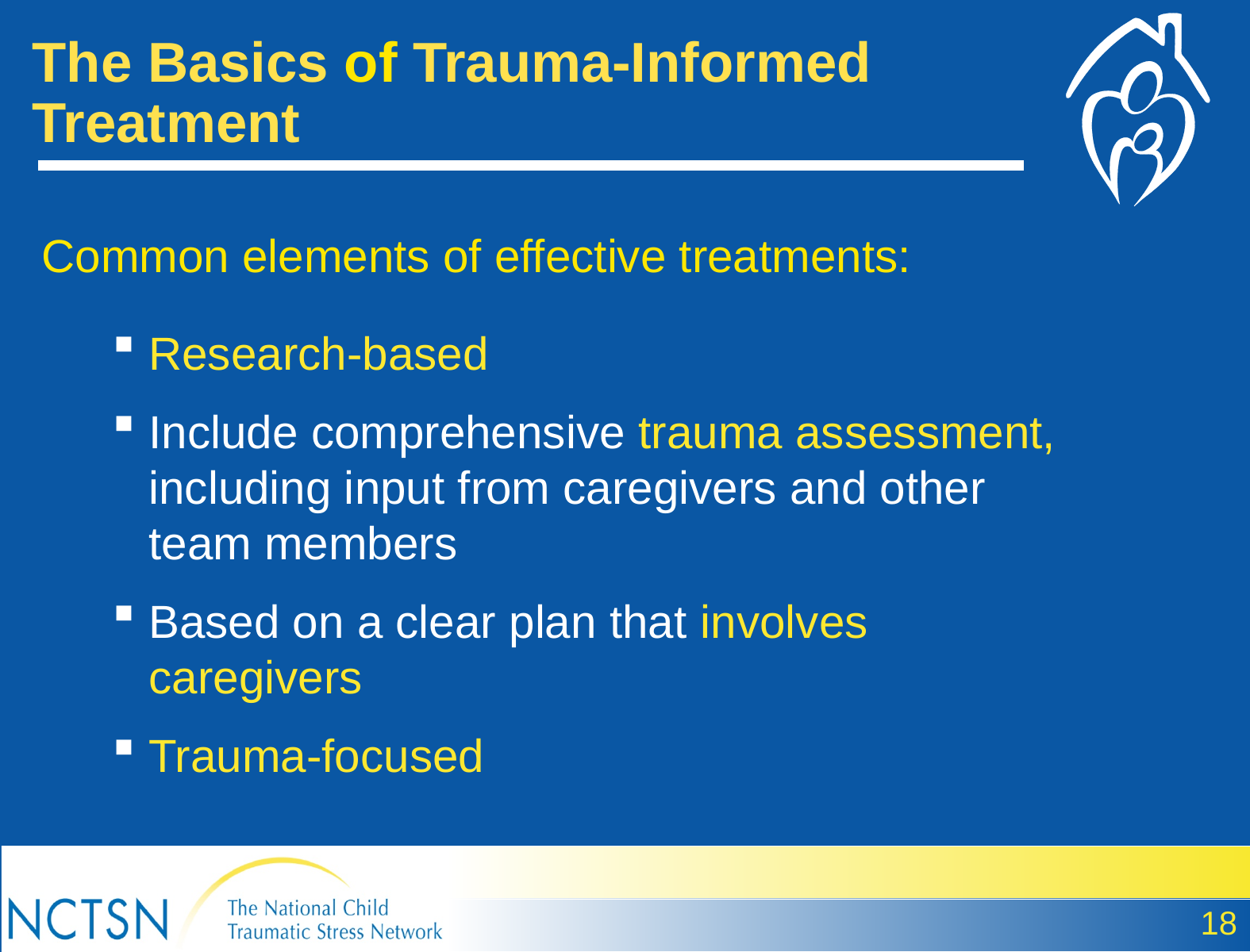

# The Basics of Trauma-Informed Treatment
Common elements of effective treatments:
Research-based
Include comprehensive trauma assessment, including input from caregivers and other team members
Based on a clear plan that involves caregivers
Trauma-focused
18